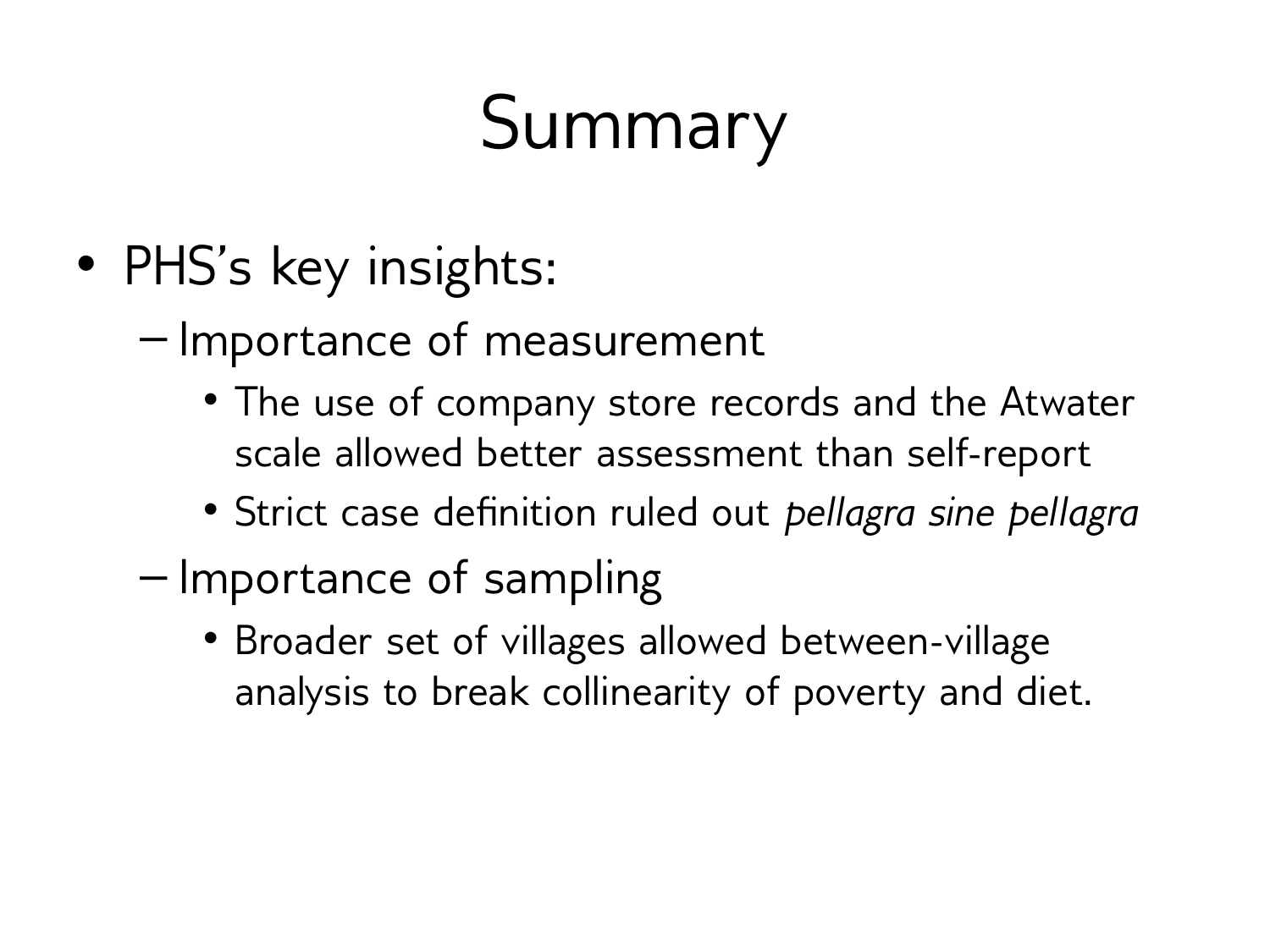

# Summary
PHS’s key insights:
Importance of measurement
The use of company store records and the Atwater scale allowed better assessment than self-report
Strict case definition ruled out pellagra sine pellagra
Importance of sampling
Broader set of villages allowed between-village analysis to break collinearity of poverty and diet.